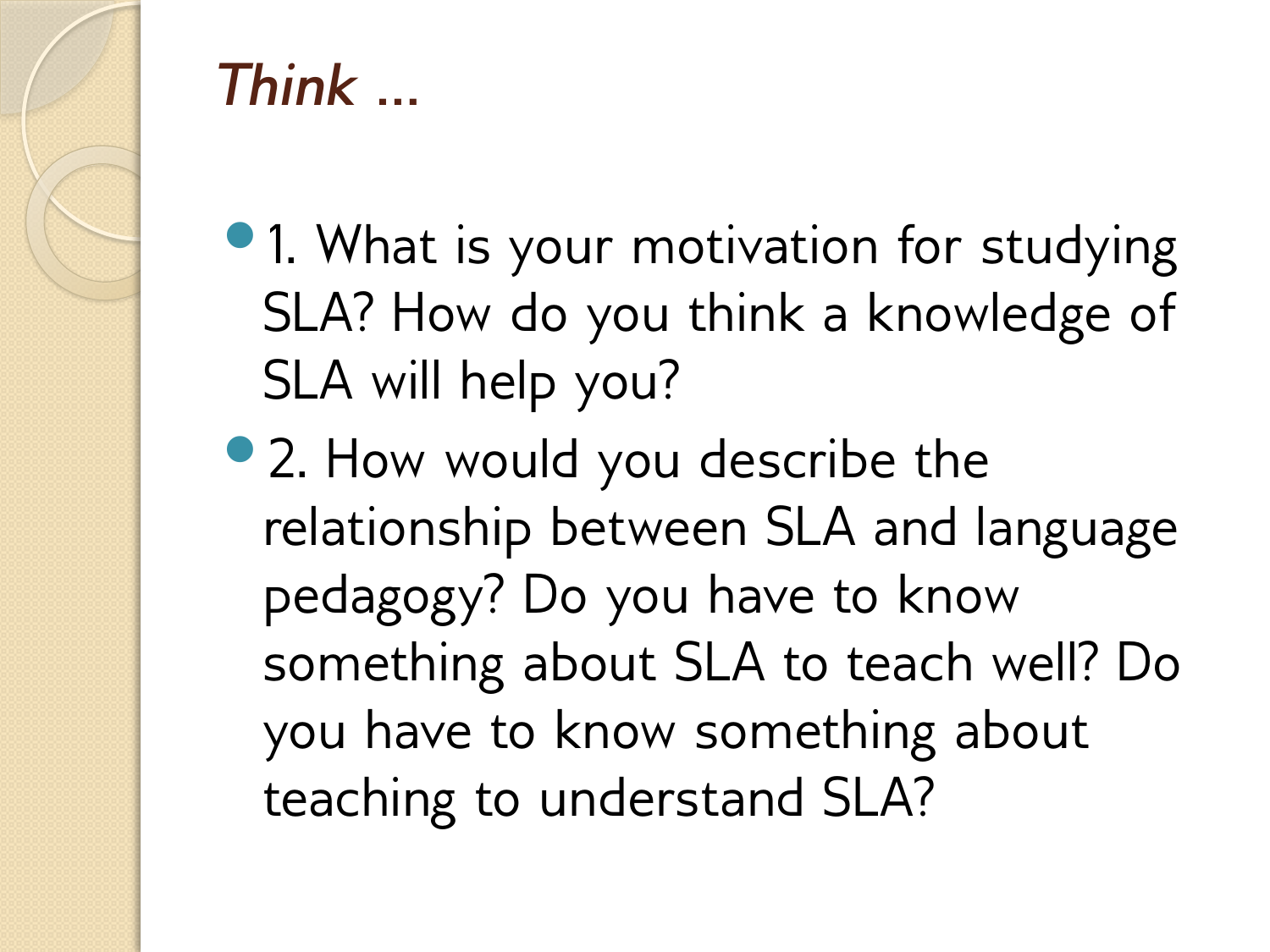

# Think …
1. What is your motivation for studying SLA? How do you think a knowledge of SLA will help you?
2. How would you describe the relationship between SLA and language pedagogy? Do you have to know something about SLA to teach well? Do you have to know something about teaching to understand SLA?